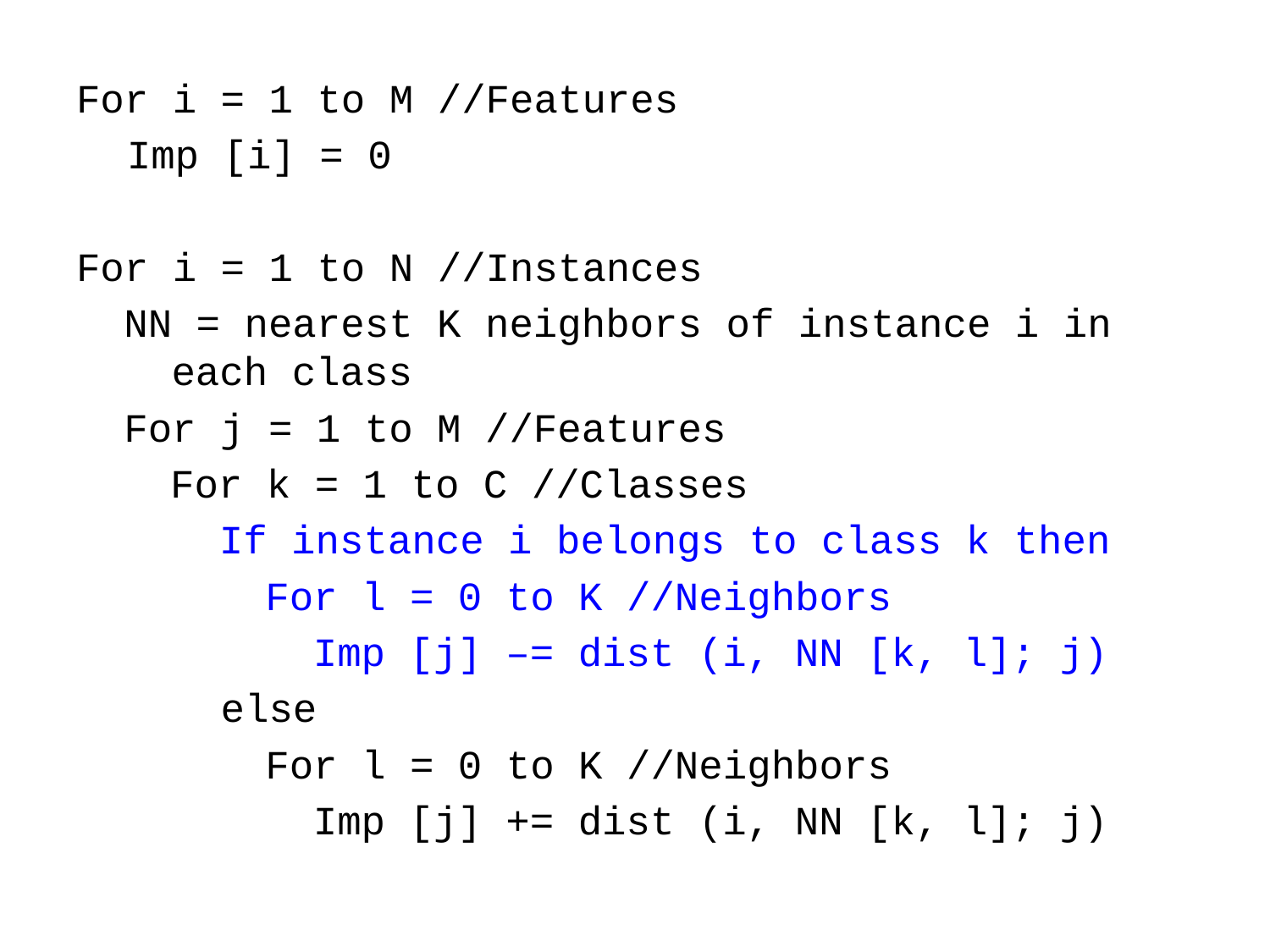

For i = 1 to M //Features
Imp [i] = 0

For i = 1 to N //Instances
NN = nearest K neighbors of instance i in each class
For j = 1 to M //Features
For k = 1 to C //Classes
If instance i belongs to class k then
For l = 0 to K //Neighbors
Imp [j] –= dist (i, NN [k, l]; j)
else
For l = 0 to K //Neighbors
Imp [j] += dist (i, NN [k, l]; j)